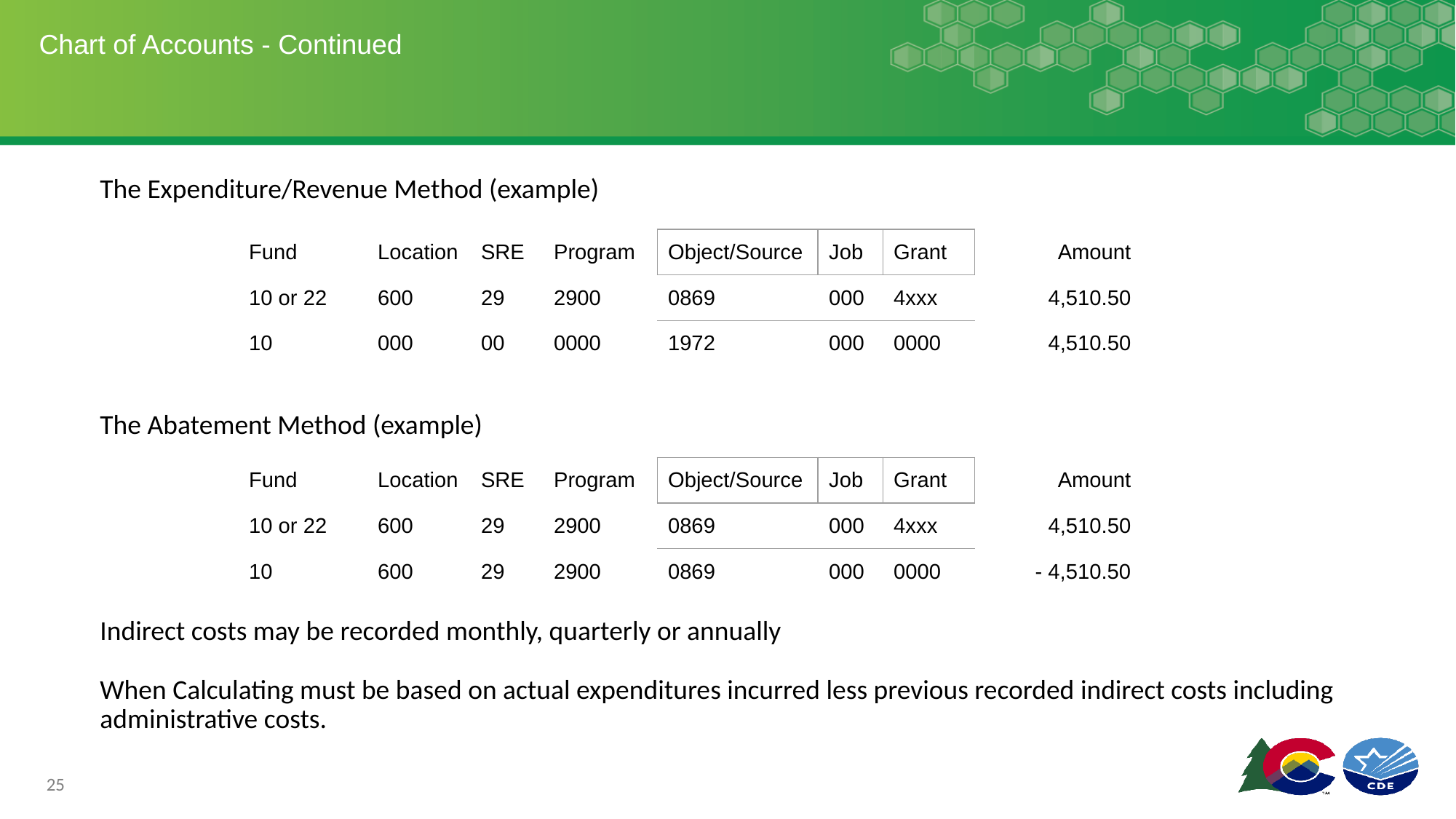

# Chart of Accounts - Continued
The Expenditure/Revenue Method (example)

The Abatement Method (example)

Indirect costs may be recorded monthly, quarterly or annually

When Calculating must be based on actual expenditures incurred less previous recorded indirect costs including administrative costs.
| Fund | Location | SRE | Program | Object/Source | Job | Grant | Amount |
| --- | --- | --- | --- | --- | --- | --- | --- |
| 10 or 22 | 600 | 29 | 2900 | 0869 | 000 | 4xxx | 4,510.50 |
| 10 | 000 | 00 | 0000 | 1972 | 000 | 0000 | 4,510.50 |
| Fund | Location | SRE | Program | Object/Source | Job | Grant | Amount |
| --- | --- | --- | --- | --- | --- | --- | --- |
| 10 or 22 | 600 | 29 | 2900 | 0869 | 000 | 4xxx | 4,510.50 |
| 10 | 600 | 29 | 2900 | 0869 | 000 | 0000 | - 4,510.50 |
25